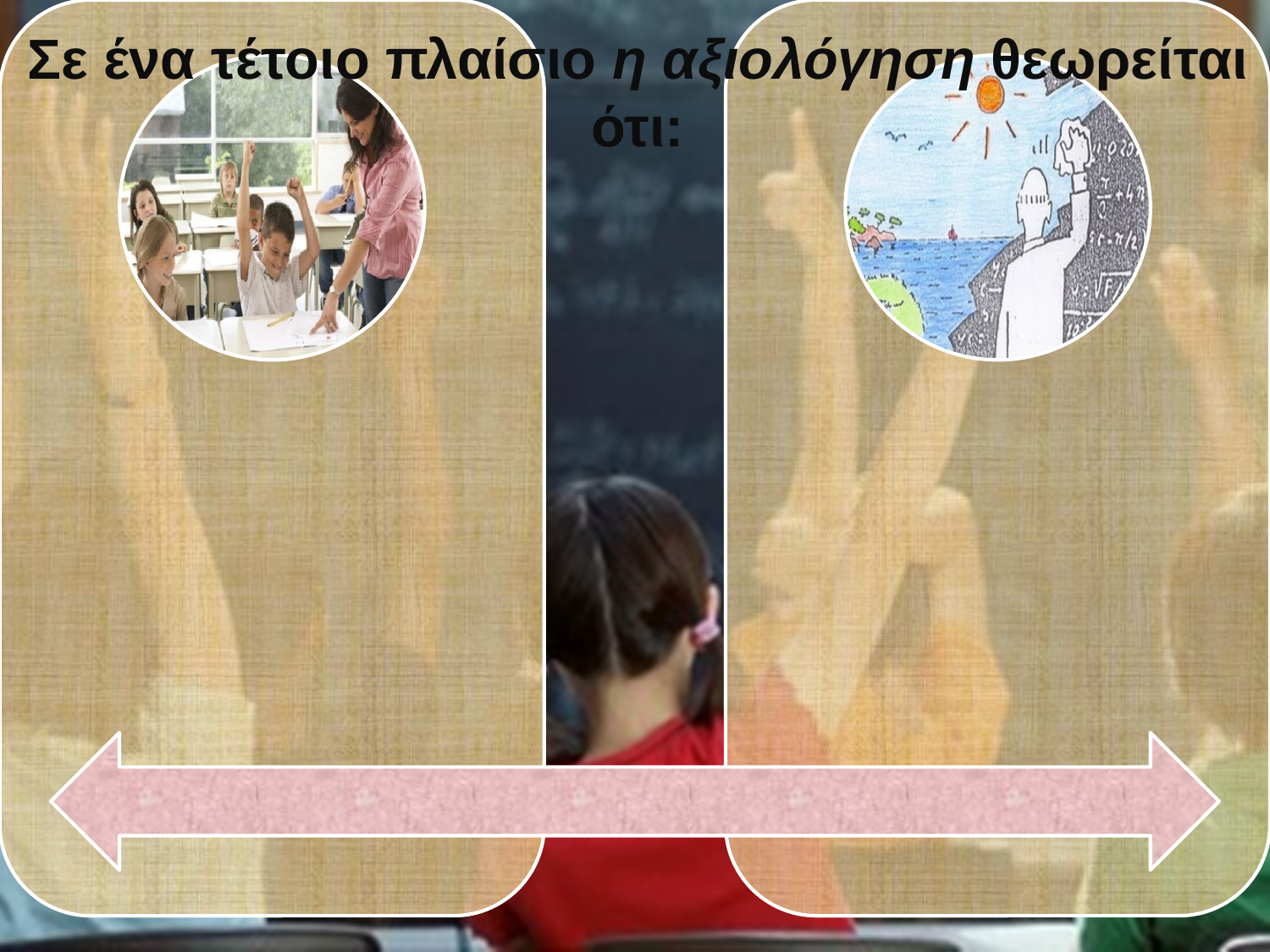

Σε ένα τέτοιο πλαίσιο η αξιολόγηση θεωρείται ότι: